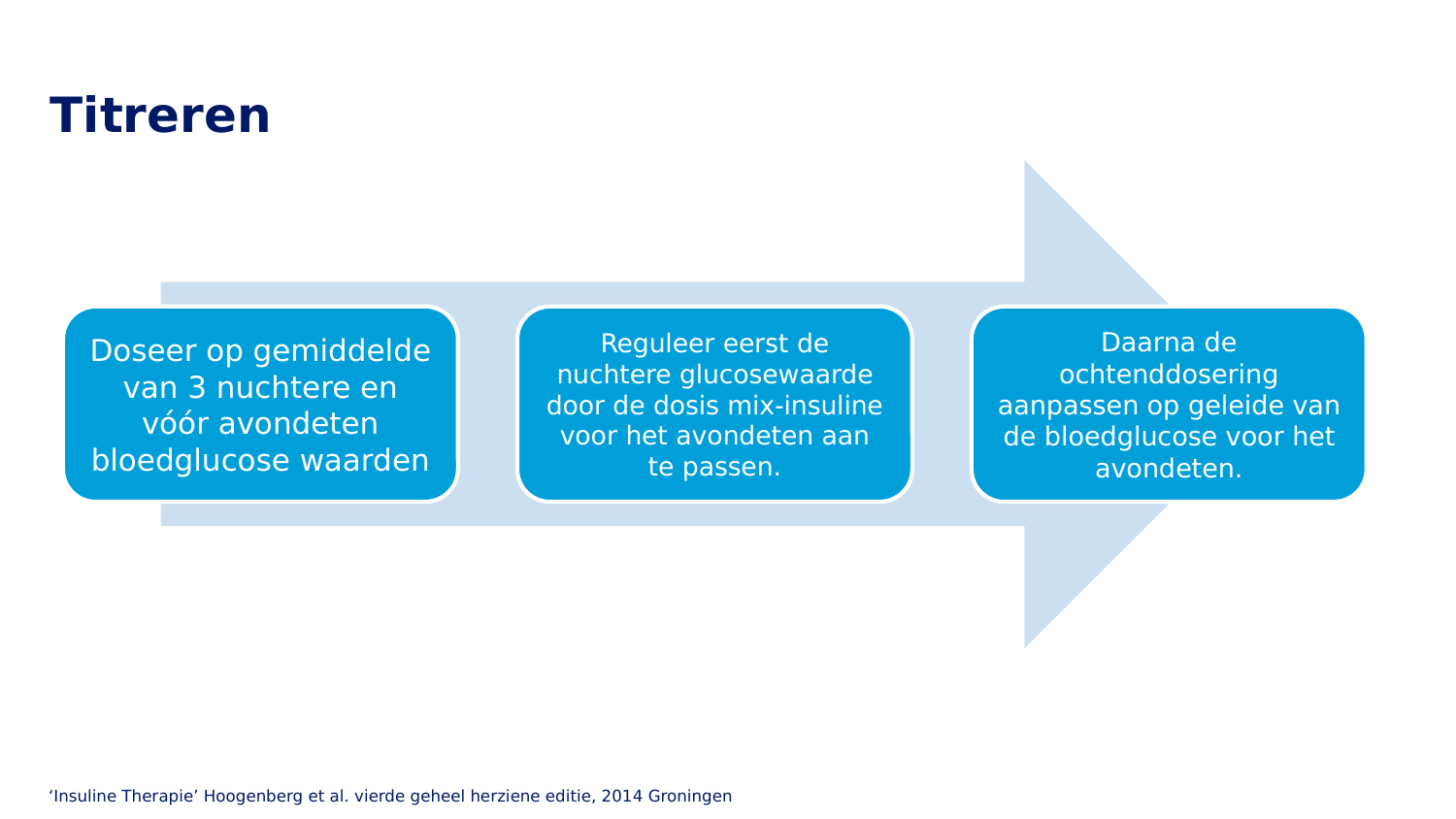

# Titreren
Doseer op gemiddelde van 3 nuchtere en vóór avondeten bloedglucose waarden
Reguleer eerst de nuchtere glucosewaarde door de dosis mix-insuline voor het avondeten aan te passen.
Daarna de ochtenddosering aanpassen op geleide van de bloedglucose voor het avondeten.
‘Insuline Therapie’ Hoogenberg et al. vierde geheel herziene editie, 2014 Groningen